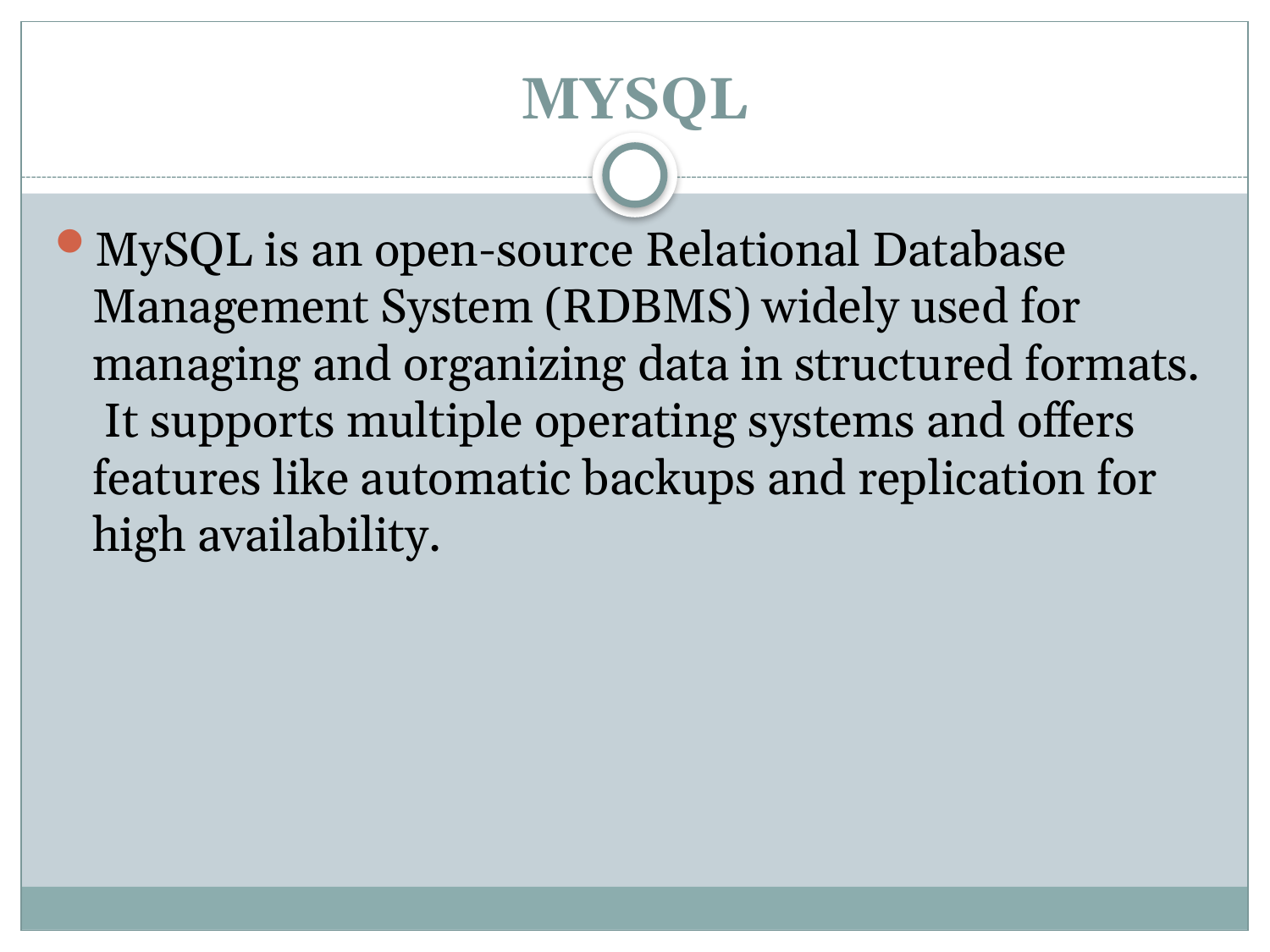

# MYSQL
MySQL is an open-source Relational Database Management System (RDBMS) widely used for managing and organizing data in structured formats.  It supports multiple operating systems and offers features like automatic backups and replication for high availability.